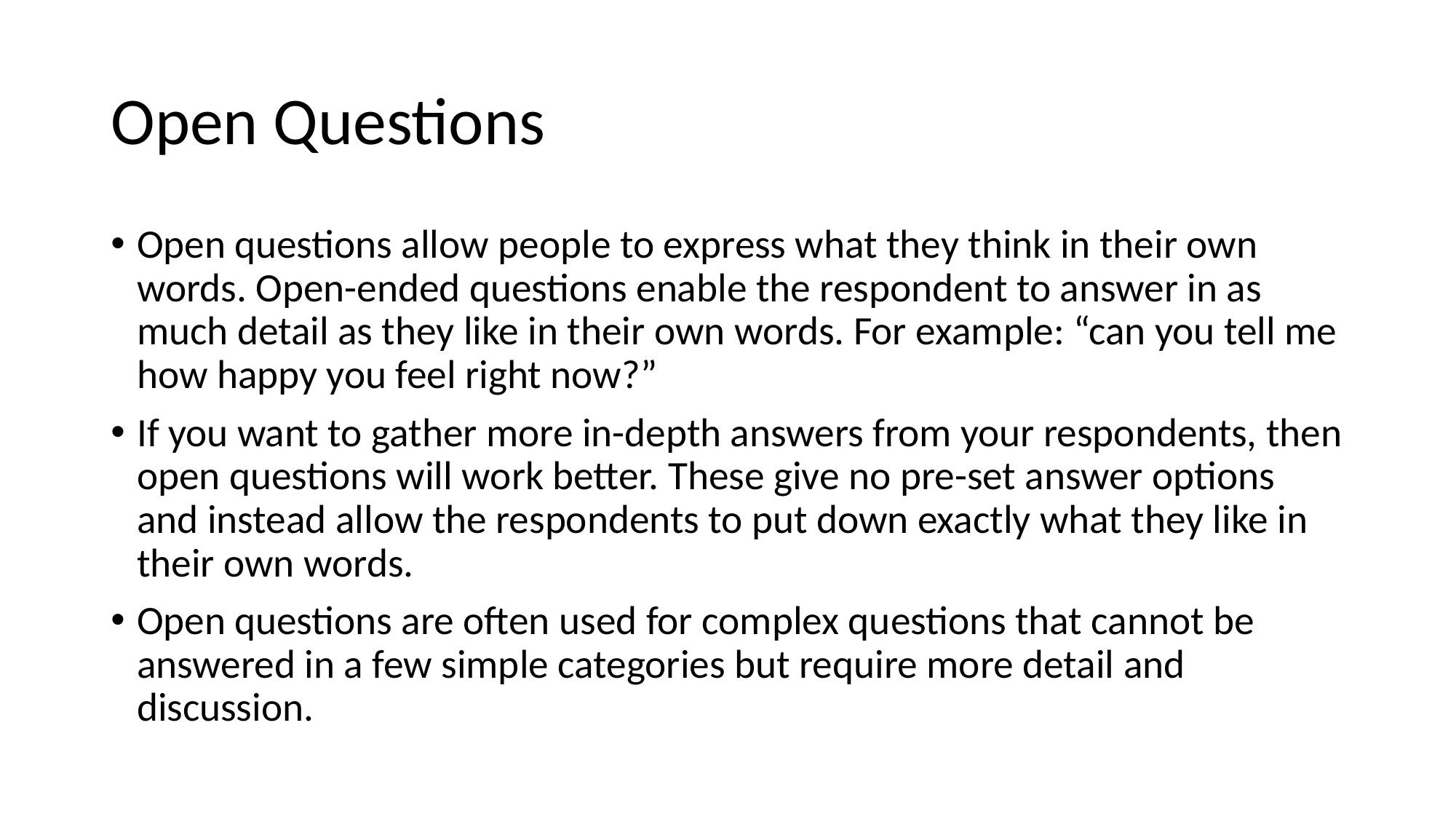

# Open Questions
Open questions allow people to express what they think in their own words. Open-ended questions enable the respondent to answer in as much detail as they like in their own words. For example: “can you tell me how happy you feel right now?”
If you want to gather more in-depth answers from your respondents, then open questions will work better. These give no pre-set answer options and instead allow the respondents to put down exactly what they like in their own words.
Open questions are often used for complex questions that cannot be answered in a few simple categories but require more detail and discussion.